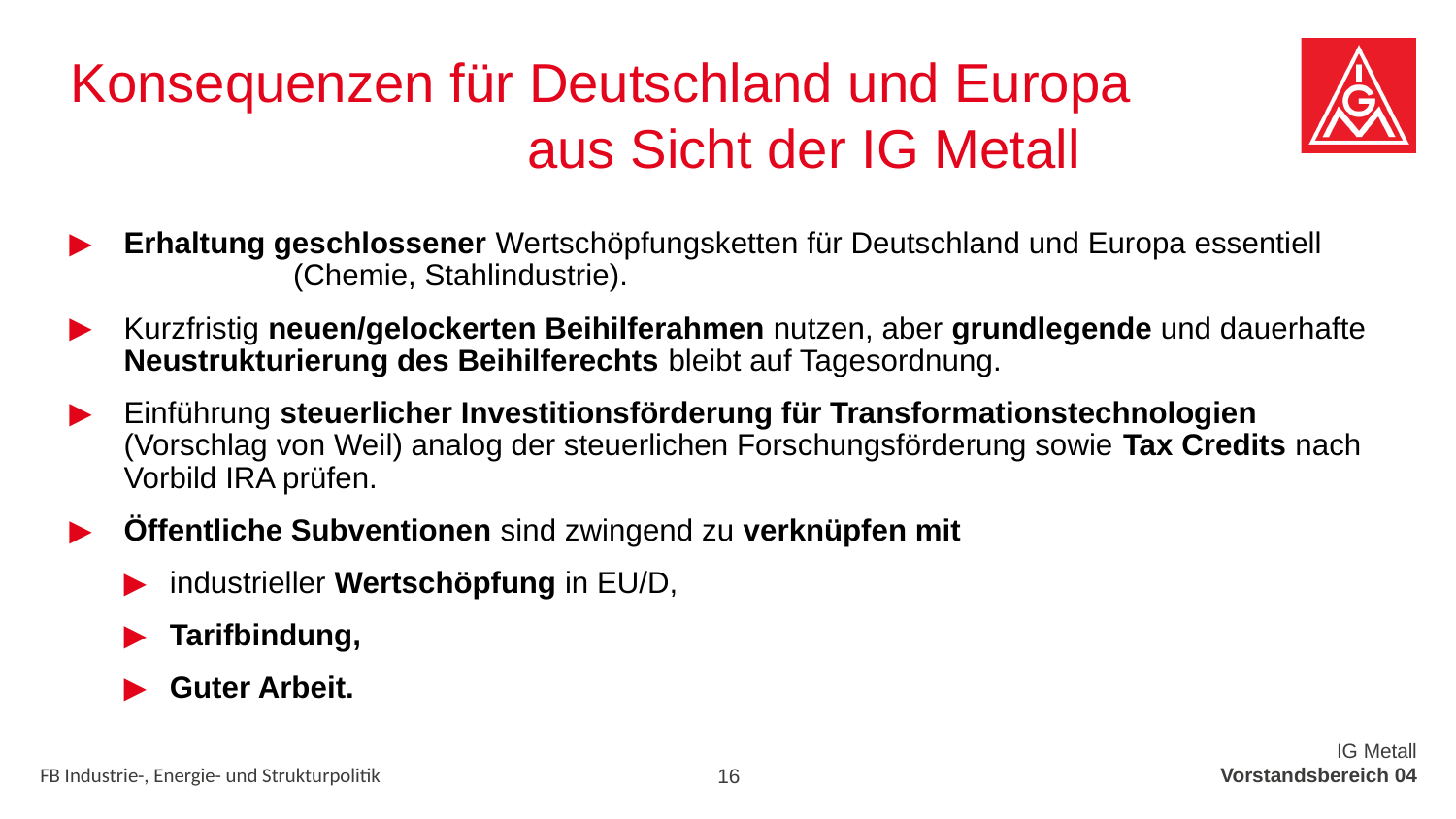

Konsequenzen für Deutschland und Europa                                              aus Sicht der IG Metall

Erhaltung geschlossener Wertschöpfungsketten für Deutschland und Europa essentiell                             (Chemie, Stahlindustrie).
Kurzfristig neuen/gelockerten Beihilferahmen nutzen, aber grundlegende und dauerhafte Neustrukturierung des Beihilferechts bleibt auf Tagesordnung.
Einführung steuerlicher Investitionsförderung für Transformationstechnologien (Vorschlag von Weil) analog der steuerlichen Forschungsförderung sowie Tax Credits nach Vorbild IRA prüfen.
Öffentliche Subventionen sind zwingend zu verknüpfen mit
industrieller Wertschöpfung in EU/D,
Tarifbindung,
Guter Arbeit.